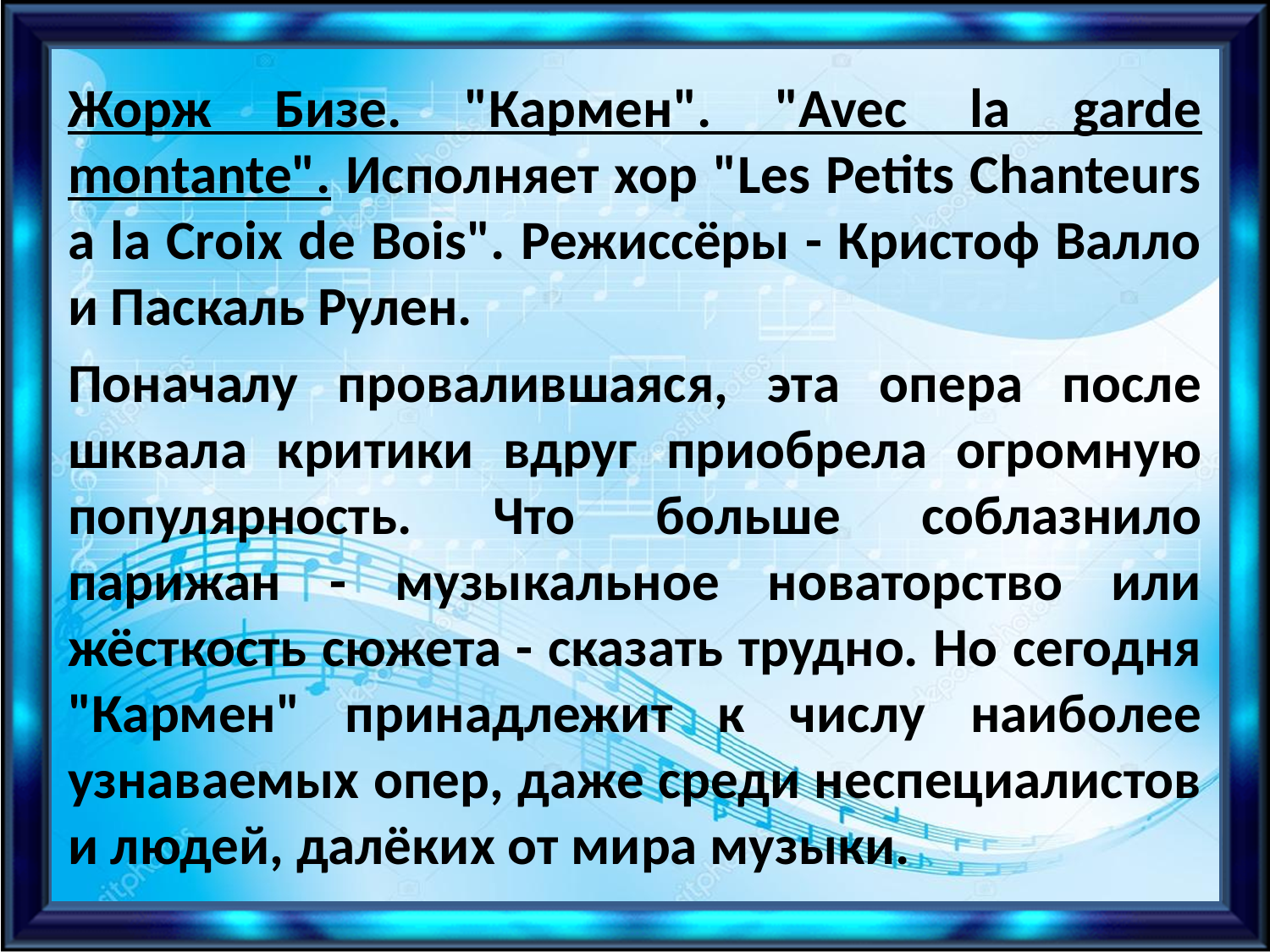

Жорж Бизе. "Кармен". "Avec la garde montante". Исполняет хор "Les Petits Chanteurs a la Croix de Bois". Режиссёры - Кристоф Валло и Паскаль Рулен.
Поначалу провалившаяся, эта опера после шквала критики вдруг приобрела огромную популярность. Что больше соблазнило парижан - музыкальное новаторство или жёсткость сюжета - сказать трудно. Но сегодня "Кармен" принадлежит к числу наиболее узнаваемых опер, даже среди неспециалистов и людей, далёких от мира музыки.